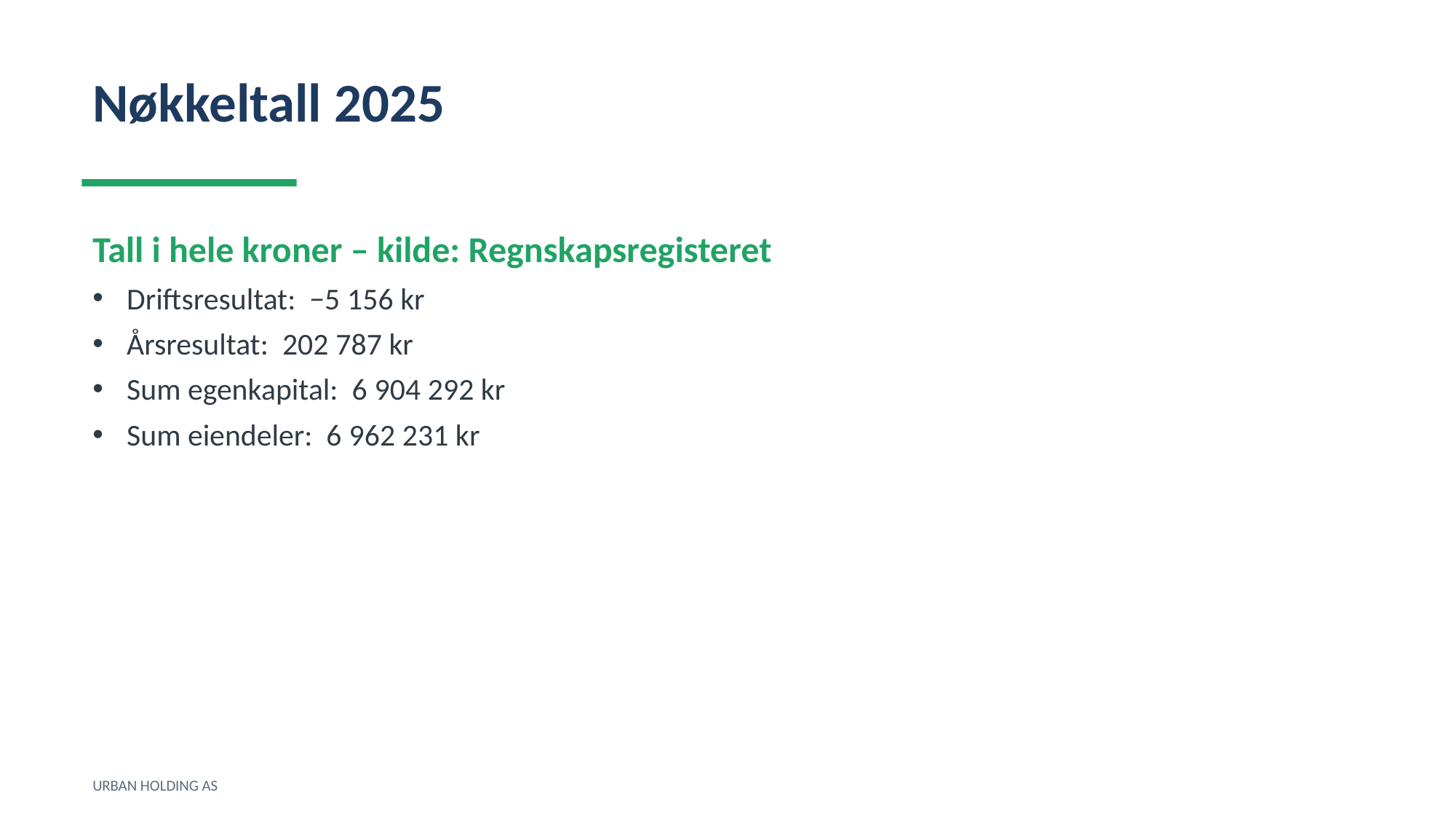

Nøkkeltall 2025

Tall i hele kroner – kilde: Regnskapsregisteret
Driftsresultat:  −5 156 kr
Årsresultat:  202 787 kr
Sum egenkapital:  6 904 292 kr
Sum eiendeler:  6 962 231 kr
URBAN HOLDING AS